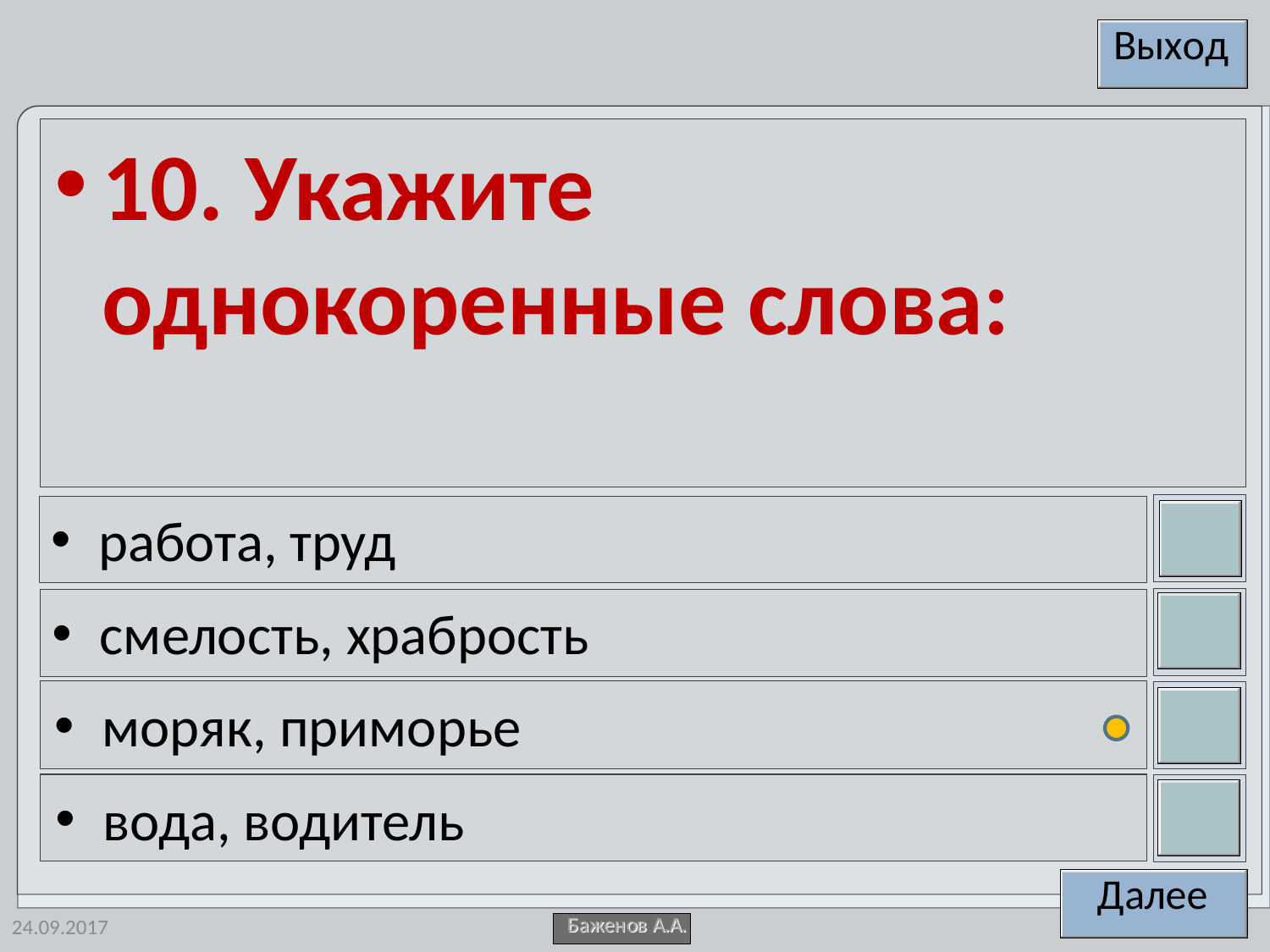

10. Укажите однокоренные слова:
работа, труд
смелость, храбрость
моряк, приморье
вода, водитель

24.09.2017